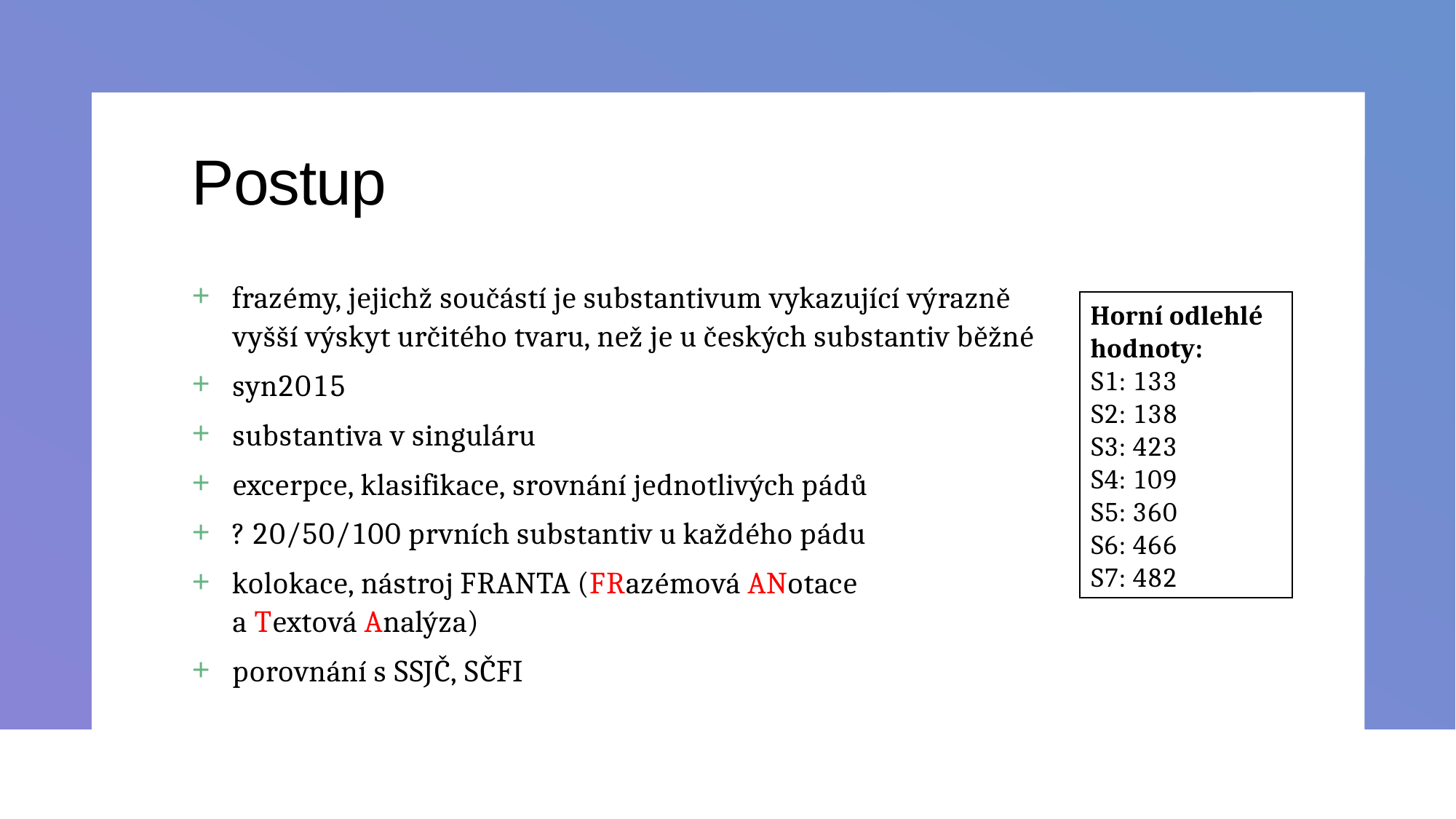

# Postup
frazémy, jejichž součástí je substantivum vykazující výrazně vyšší výskyt určitého tvaru, než je u českých substantiv běžné
syn2015
substantiva v singuláru
excerpce, klasifikace, srovnání jednotlivých pádů
? 20/50/100 prvních substantiv u každého pádu
kolokace, nástroj FRANTA (FRazémová ANotace a Textová Analýza)
porovnání s SSJČ, SČFI
Horní odlehlé hodnoty:
S1: 133
S2: 138
S3: 423
S4: 109
S5: 360
S6: 466
S7: 482